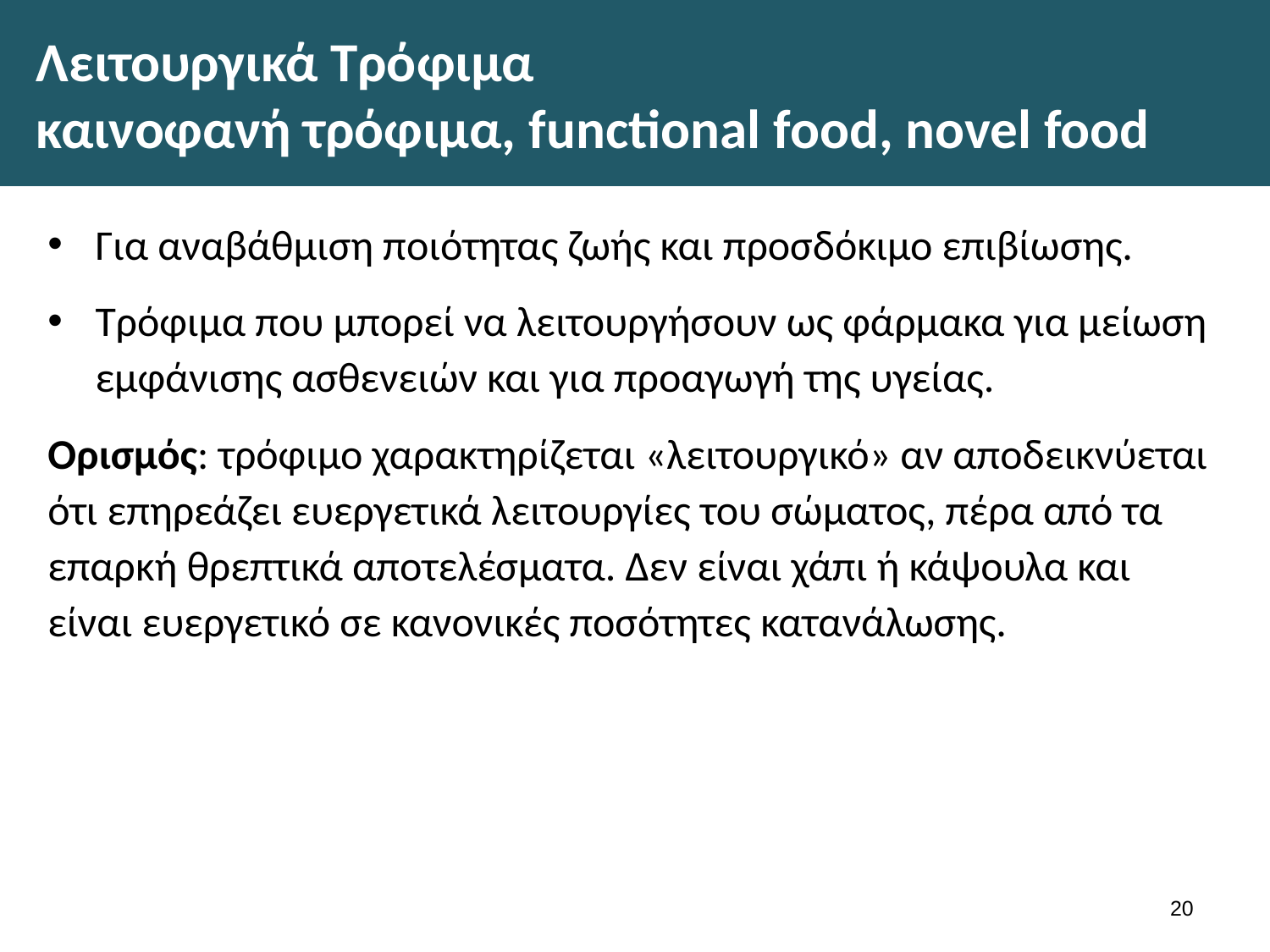

# Λειτουργικά Τρόφιμα καινοφανή τρόφιμα, functional food, novel food
Για αναβάθμιση ποιότητας ζωής και προσδόκιμο επιβίωσης.
Τρόφιμα που μπορεί να λειτουργήσουν ως φάρμακα για μείωση εμφάνισης ασθενειών και για προαγωγή της υγείας.
Ορισμός: τρόφιμο χαρακτηρίζεται «λειτουργικό» αν αποδεικνύεται ότι επηρεάζει ευεργετικά λειτουργίες του σώματος, πέρα από τα επαρκή θρεπτικά αποτελέσματα. Δεν είναι χάπι ή κάψουλα και είναι ευεργετικό σε κανονικές ποσότητες κατανάλωσης.

20